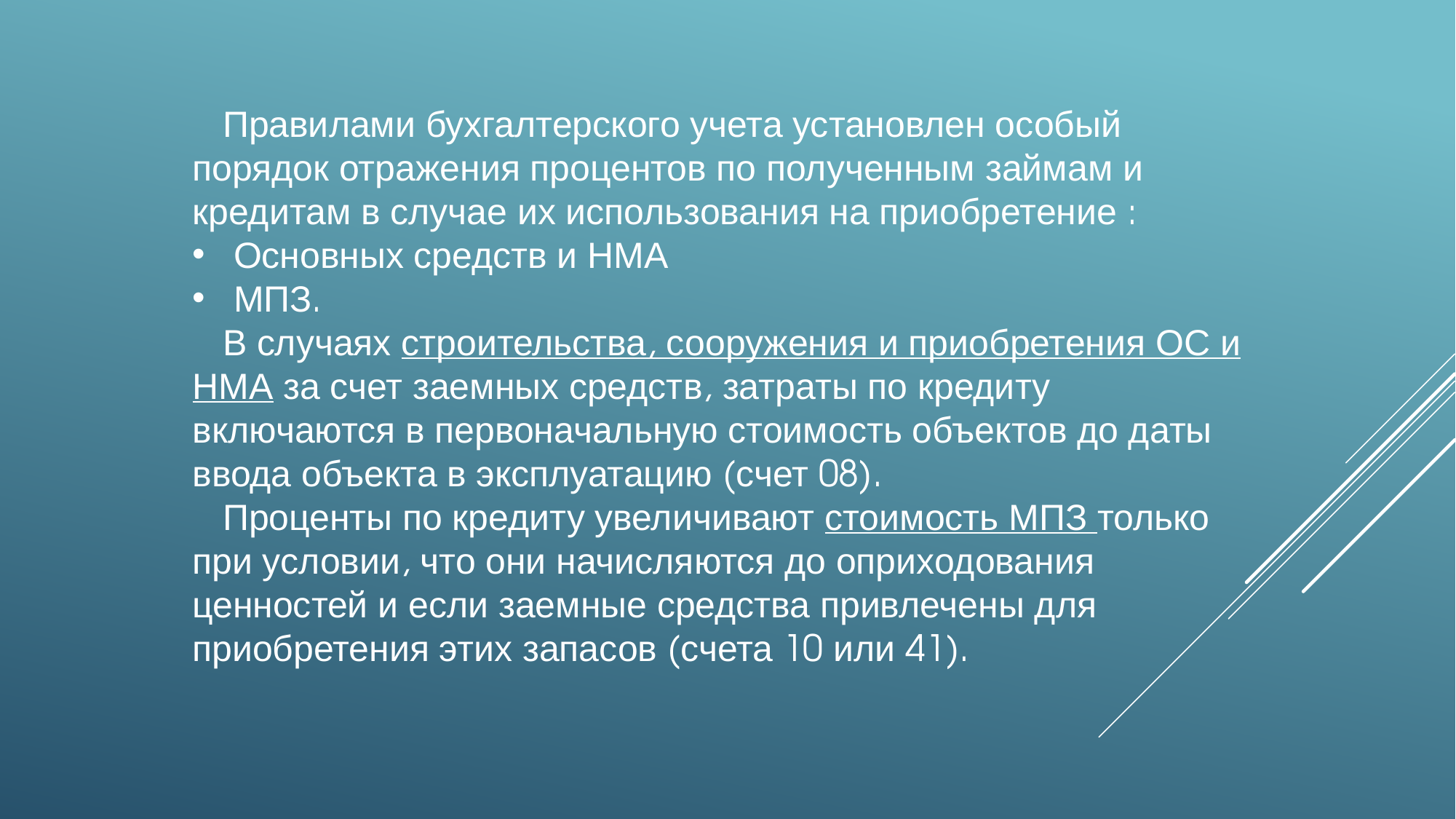

Правилами бухгалтерского учета установлен особый порядок отражения процентов по полученным займам и кредитам в случае их использования на приобретение :
Основных средств и НМА
МПЗ.
   В случаях строительства, сооружения и приобретения ОС и НМА за счет заемных средств, затраты по кредиту включаются в первоначальную стоимость объектов до даты ввода объекта в эксплуатацию (счет 08).
   Проценты по кредиту увеличивают стоимость МПЗ только при условии, что они начисляются до оприходования ценностей и если заемные средства привлечены для приобретения этих запасов (счета 10 или 41).